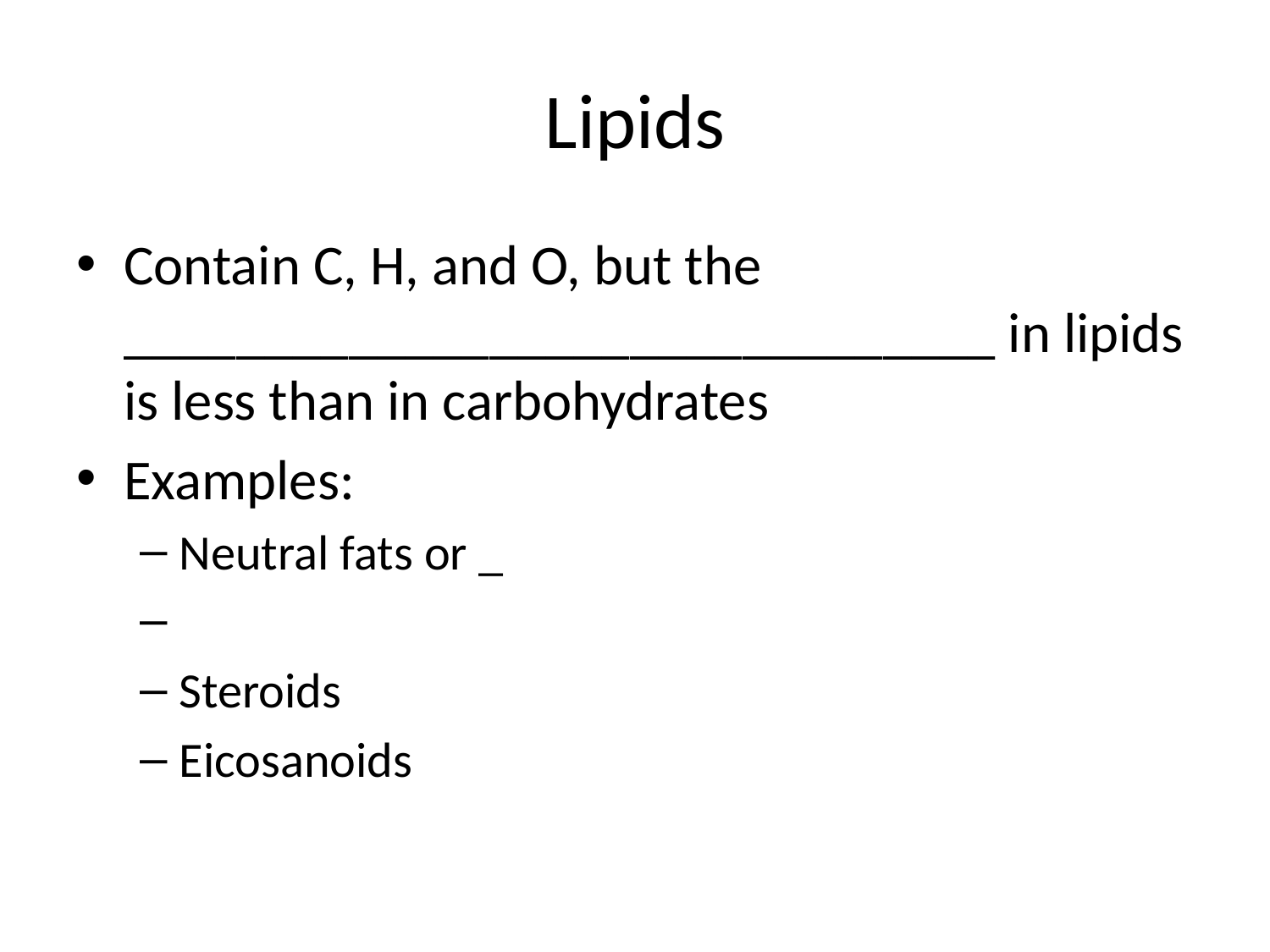

# Lipids
Contain C, H, and O, but the _______________________________ in lipids is less than in carbohydrates
Examples:
Neutral fats or _

Steroids
Eicosanoids